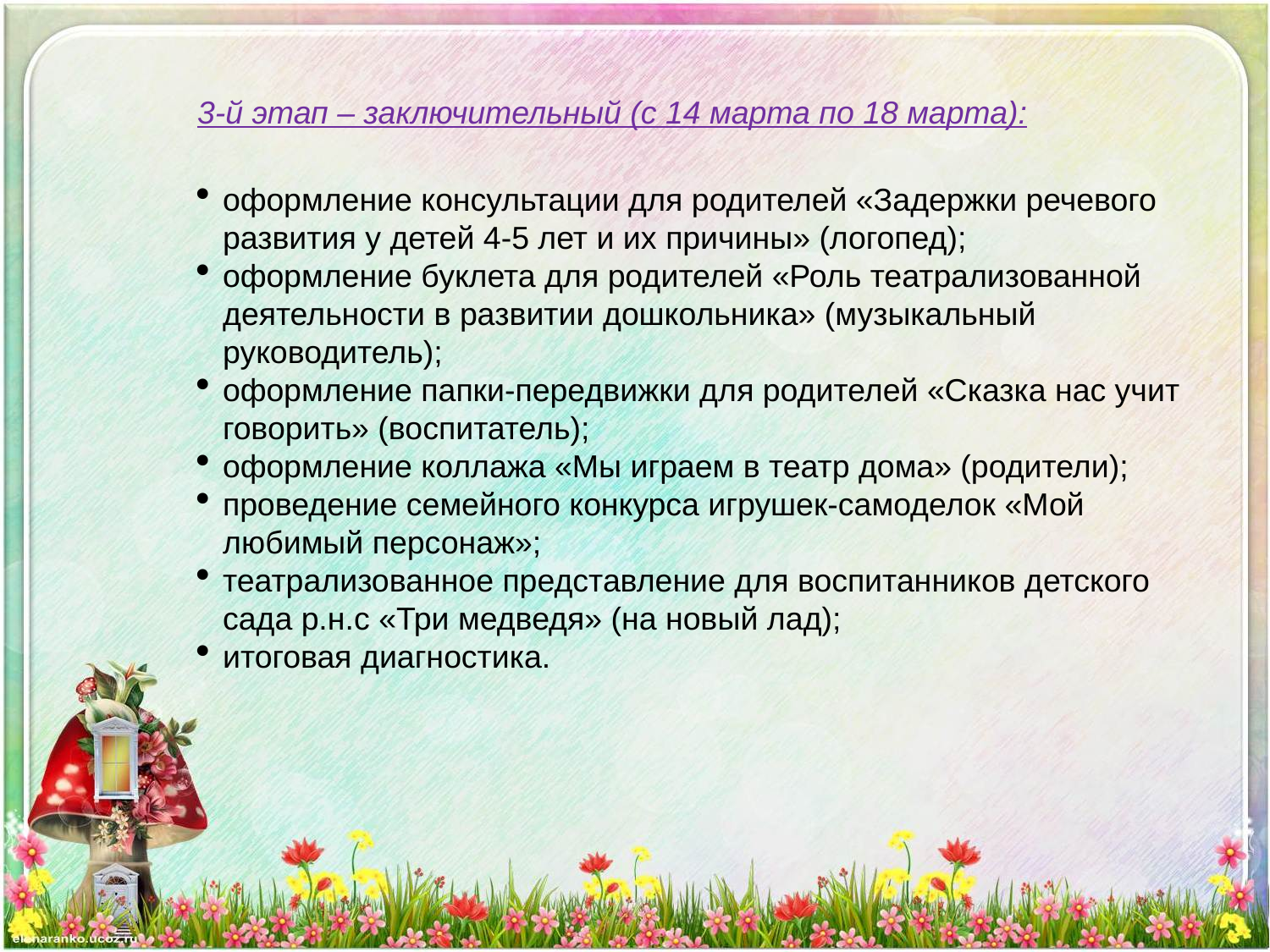

3-й этап – заключительный (с 14 марта по 18 марта):

оформление консультации для родителей «Задержки речевого развития у детей 4-5 лет и их причины» (логопед);
оформление буклета для родителей «Роль театрализованной деятельности в развитии дошкольника» (музыкальный руководитель);
оформление папки-передвижки для родителей «Сказка нас учит говорить» (воспитатель);
оформление коллажа «Мы играем в театр дома» (родители);
проведение семейного конкурса игрушек-самоделок «Мой любимый персонаж»;
театрализованное представление для воспитанников детского сада р.н.с «Три медведя» (на новый лад);
итоговая диагностика.